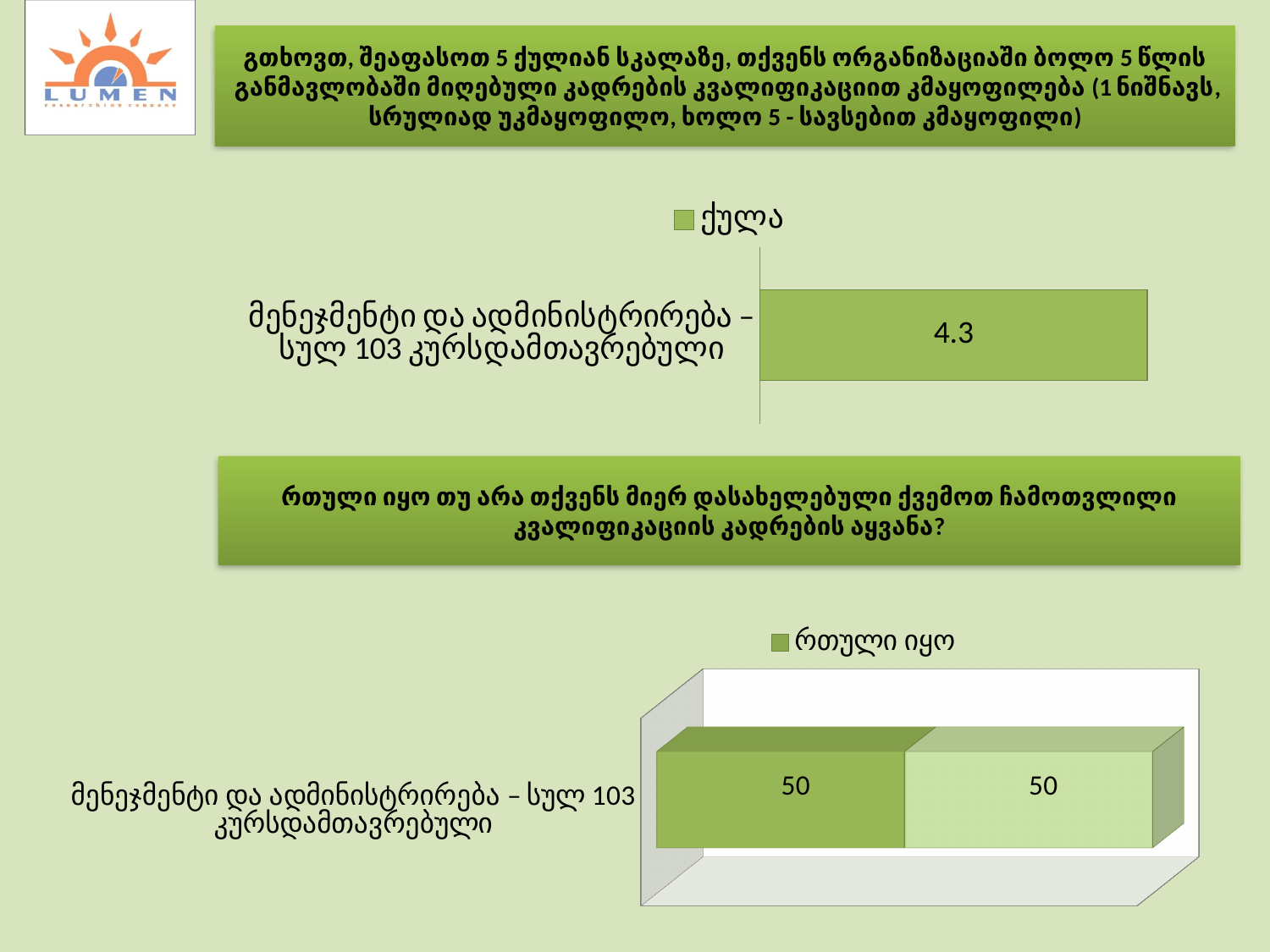

გთხოვთ, შეაფასოთ 5 ქულიან სკალაზე, თქვენს ორგანიზაციაში ბოლო 5 წლის
 განმავლობაში მიღებული კადრების კვალიფიკაციით კმაყოფილება (1 ნიშნავს, სრულიად უკმაყოფილო, ხოლო 5 - სავსებით კმაყოფილი)

### Chart

| Category | ქულა |
|---|---|
| მენეჯმენტი და ადმინისტრირება – სულ 103 კურსდამთავრებული | 4.3 |
რთული იყო თუ არა თქვენს მიერ დასახელებული ქვემოთ ჩამოთვლილი კვალიფიკაციის კადრების აყვანა?

[unsupported chart]